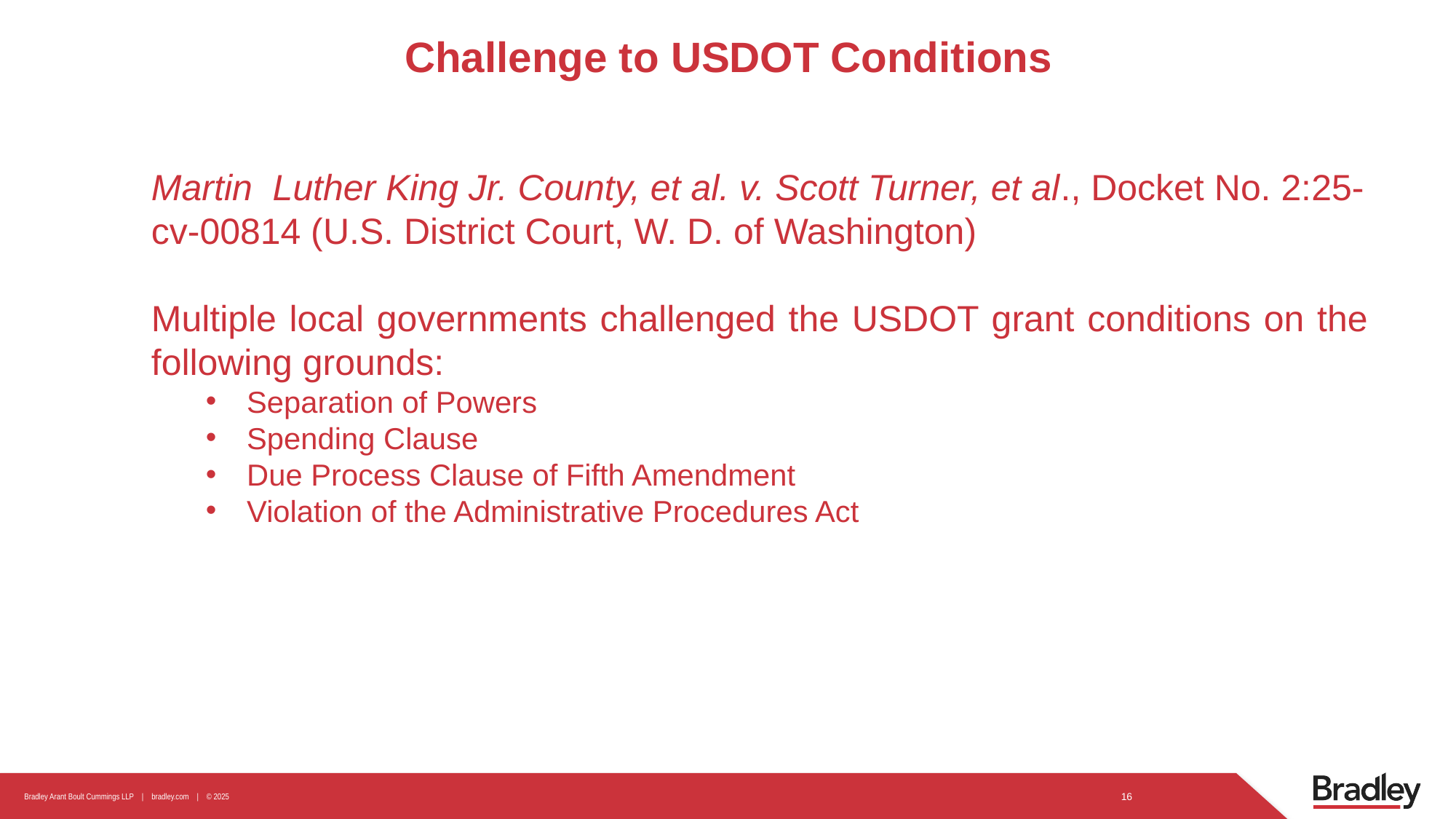

# Challenge to USDOT Conditions
Martin  Luther King Jr. County, et al. v. Scott Turner, et al., Docket No. 2:25-cv-00814 (U.S. District Court, W. D. of Washington)

Multiple local governments challenged the USDOT grant conditions on the following grounds:
Separation of Powers
Spending Clause
Due Process Clause of Fifth Amendment
Violation of the Administrative Procedures Act

16